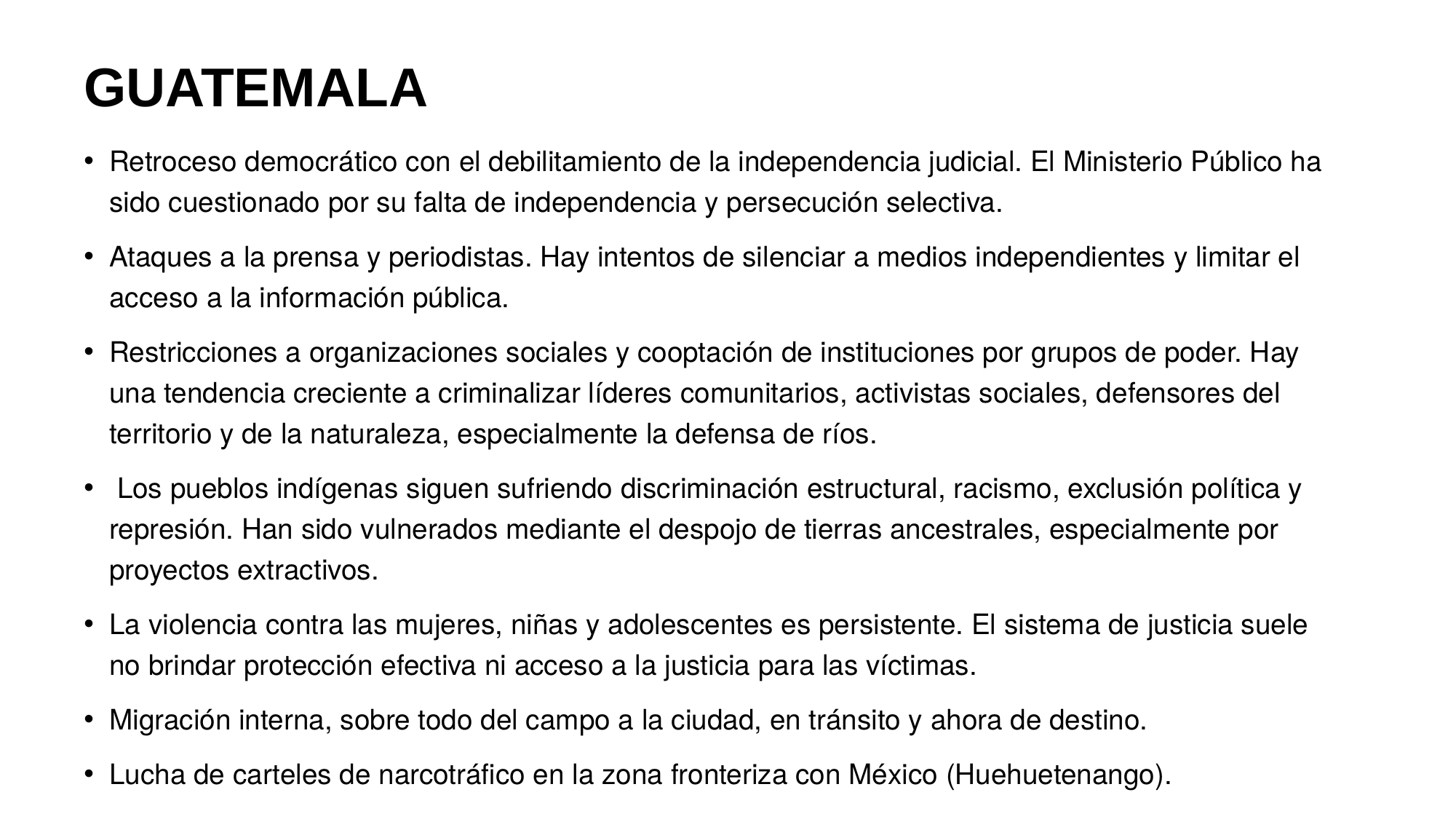

# GUATEMALA
Retroceso democrático con el debilitamiento de la independencia judicial. El Ministerio Público ha sido cuestionado por su falta de independencia y persecución selectiva.
Ataques a la prensa y periodistas. Hay intentos de silenciar a medios independientes y limitar el acceso a la información pública.
Restricciones a organizaciones sociales y cooptación de instituciones por grupos de poder. Hay una tendencia creciente a criminalizar líderes comunitarios, activistas sociales, defensores del territorio y de la naturaleza, especialmente la defensa de ríos.
 Los pueblos indígenas siguen sufriendo discriminación estructural, racismo, exclusión política y represión. Han sido vulnerados mediante el despojo de tierras ancestrales, especialmente por proyectos extractivos.
La violencia contra las mujeres, niñas y adolescentes es persistente. El sistema de justicia suele no brindar protección efectiva ni acceso a la justicia para las víctimas.
Migración interna, sobre todo del campo a la ciudad, en tránsito y ahora de destino.
Lucha de carteles de narcotráfico en la zona fronteriza con México (Huehuetenango).